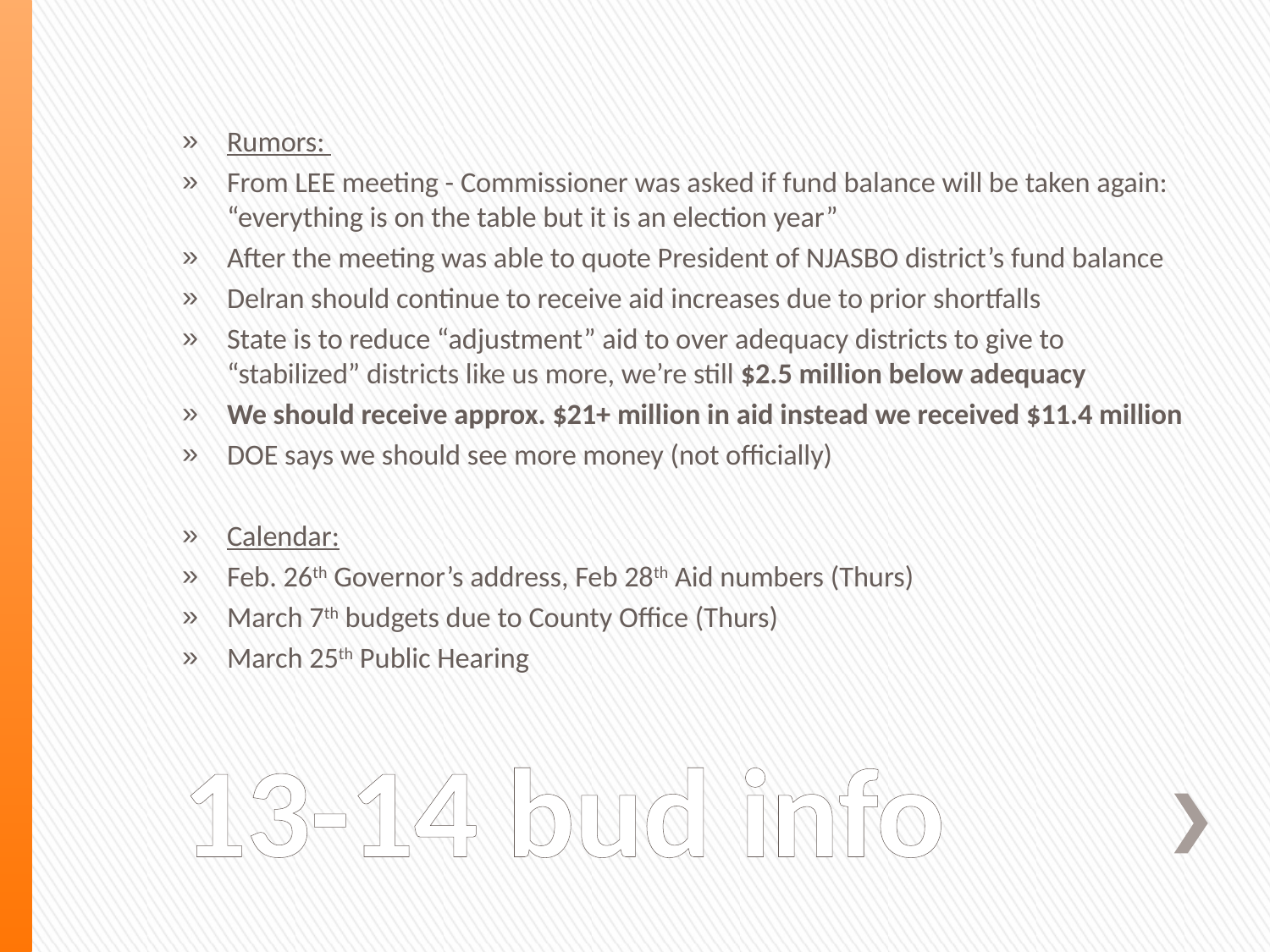

Rumors:
From LEE meeting - Commissioner was asked if fund balance will be taken again: “everything is on the table but it is an election year”
After the meeting was able to quote President of NJASBO district’s fund balance
Delran should continue to receive aid increases due to prior shortfalls
State is to reduce “adjustment” aid to over adequacy districts to give to “stabilized” districts like us more, we’re still $2.5 million below adequacy
We should receive approx. $21+ million in aid instead we received $11.4 million
DOE says we should see more money (not officially)

Calendar:
Feb. 26th Governor’s address, Feb 28th Aid numbers (Thurs)
March 7th budgets due to County Office (Thurs)
March 25th Public Hearing
# 13-14 bud info